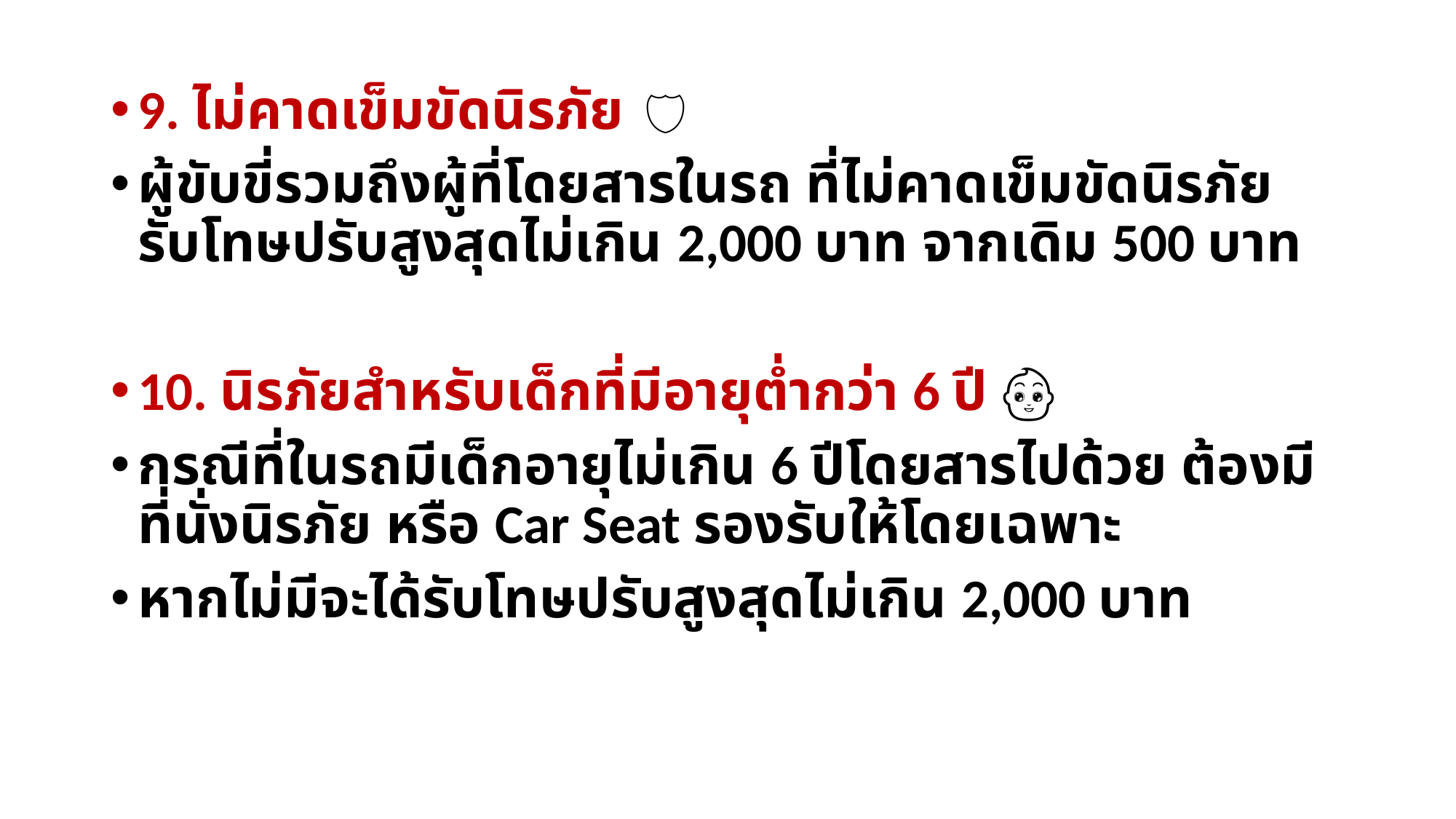

9. ไม่คาดเข็มขัดนิรภัย 🛡
ผู้ขับขี่รวมถึงผู้ที่โดยสารในรถ ที่ไม่คาดเข็มขัดนิรภัย รับโทษปรับสูงสุดไม่เกิน 2,000 บาท จากเดิม 500 บาท

10. นิรภัยสำหรับเด็กที่มีอายุต่ำกว่า 6 ปี 👶
กรณีที่ในรถมีเด็กอายุไม่เกิน 6 ปีโดยสารไปด้วย ต้องมีที่นั่งนิรภัย หรือ Car Seat รองรับให้โดยเฉพาะ
หากไม่มีจะได้รับโทษปรับสูงสุดไม่เกิน 2,000 บาท